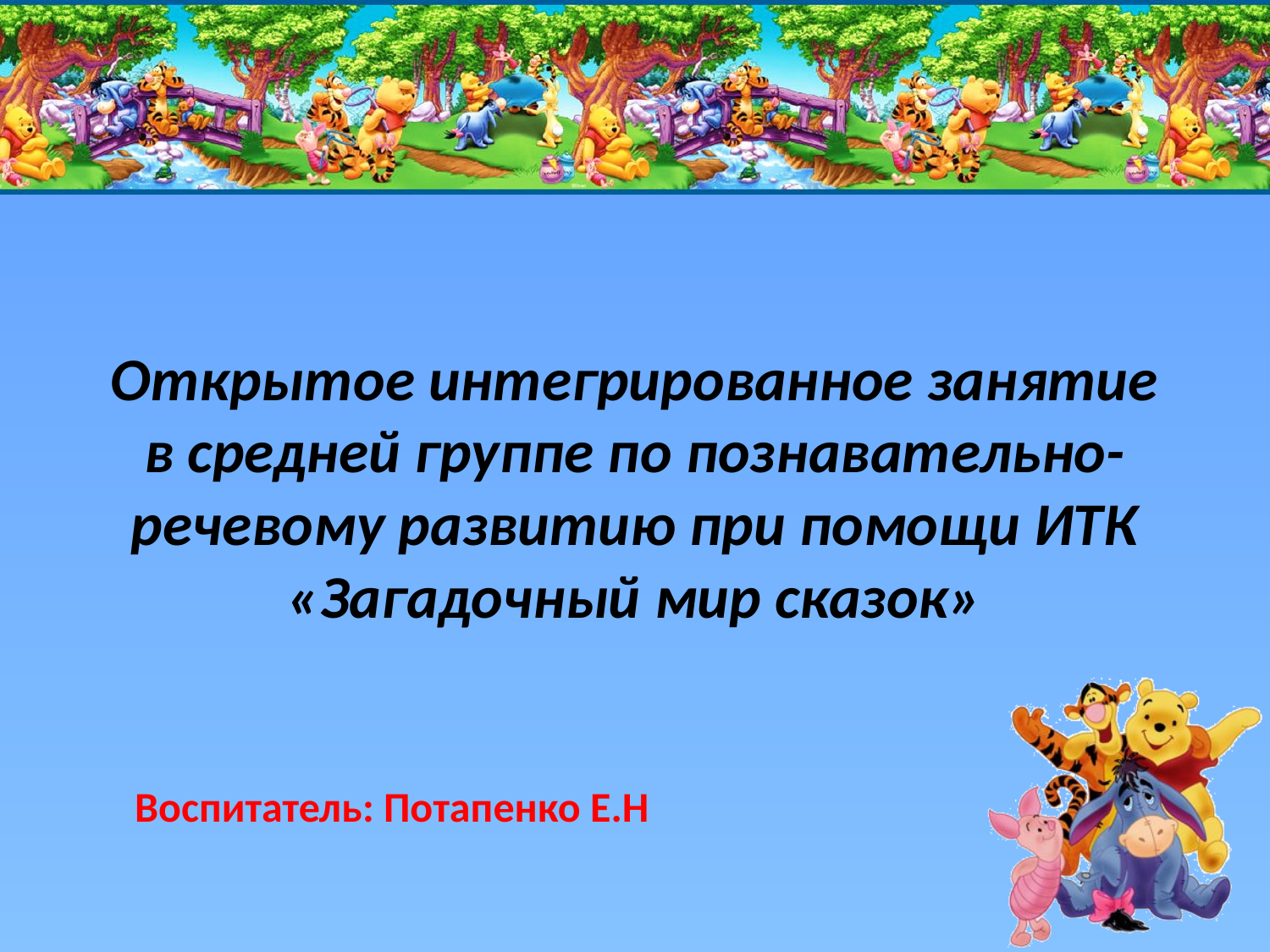

# Открытое интегрированное занятие в средней группе по познавательно-речевому развитию при помощи ИТК «Загадочный мир сказок»
Воспитатель: Потапенко Е.Н